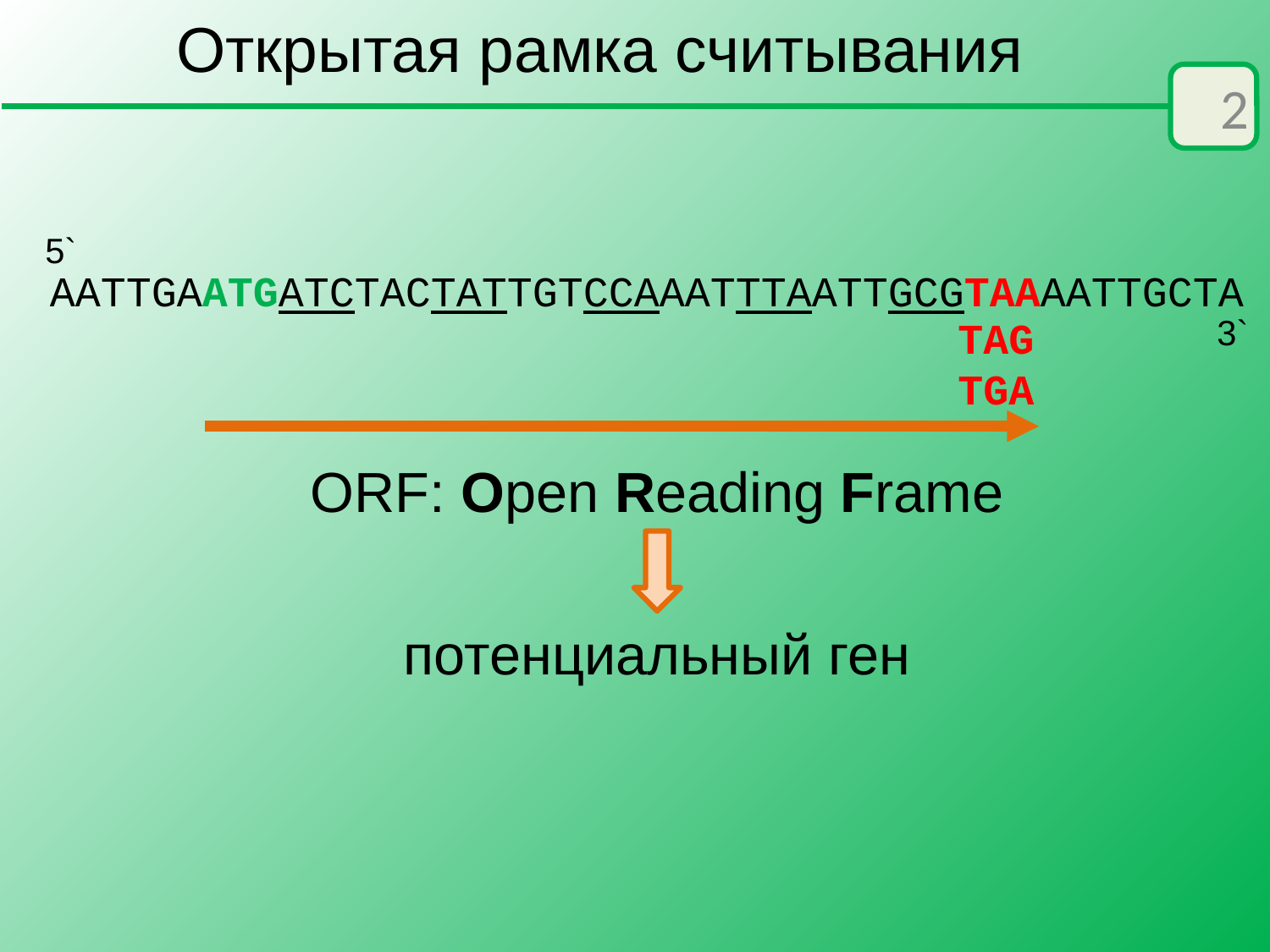

Открытая рамка считывания
2
5`
AATTGAATGATCTACTATTGTCCAAATTTAATTGCGTAAAATTGCTA
3`
TAG
TGA
ORF: Open Reading Frame

потенциальный ген